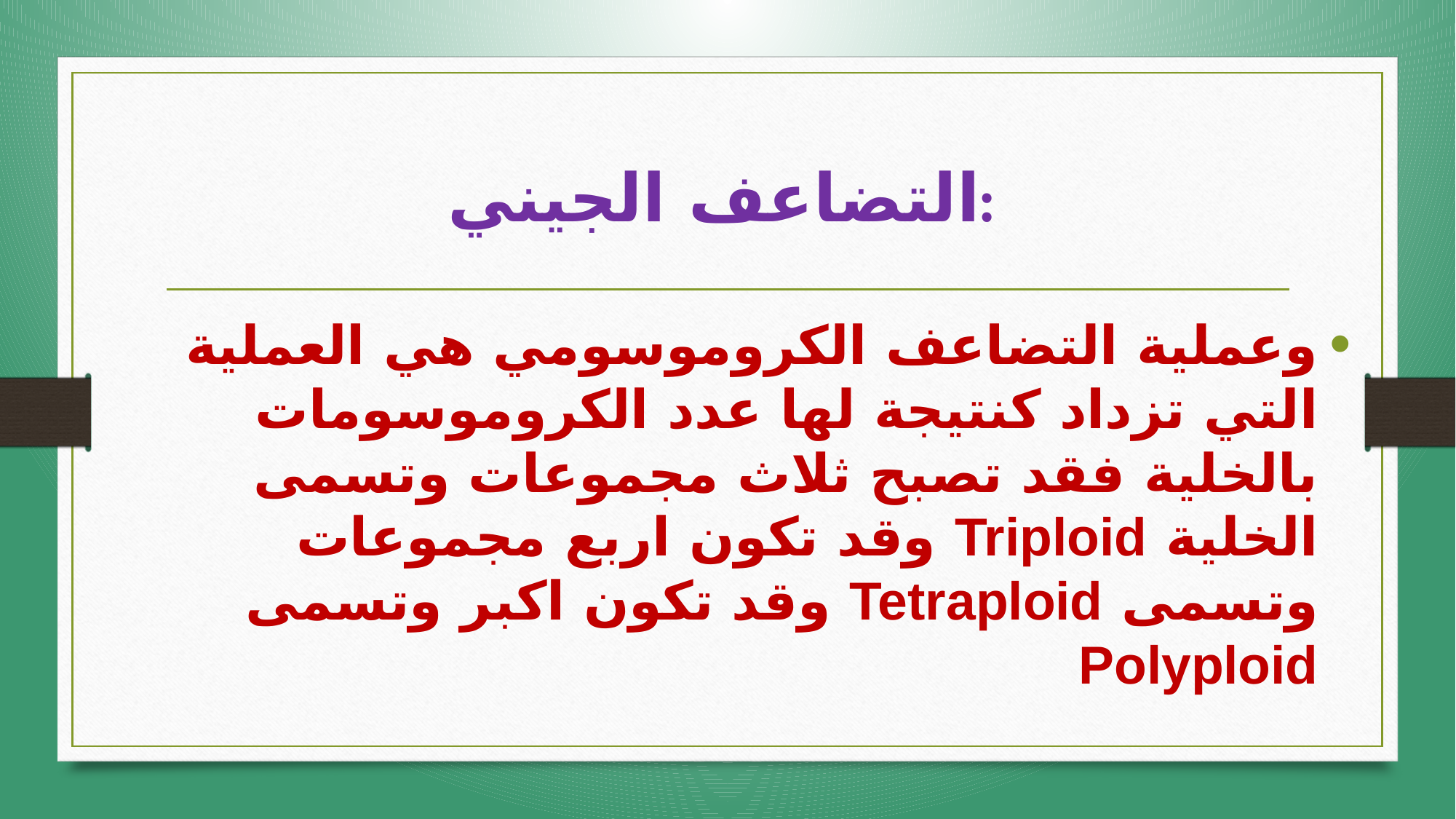

# التضاعف الجيني:
وعملية التضاعف الكروموسومي هي العملية التي تزداد كنتيجة لها عدد الكروموسومات بالخلية فقد تصبح ثلاث مجموعات وتسمى الخلية Triploid وقد تكون اربع مجموعات وتسمى Tetraploid وقد تكون اكبر وتسمى Polyploid